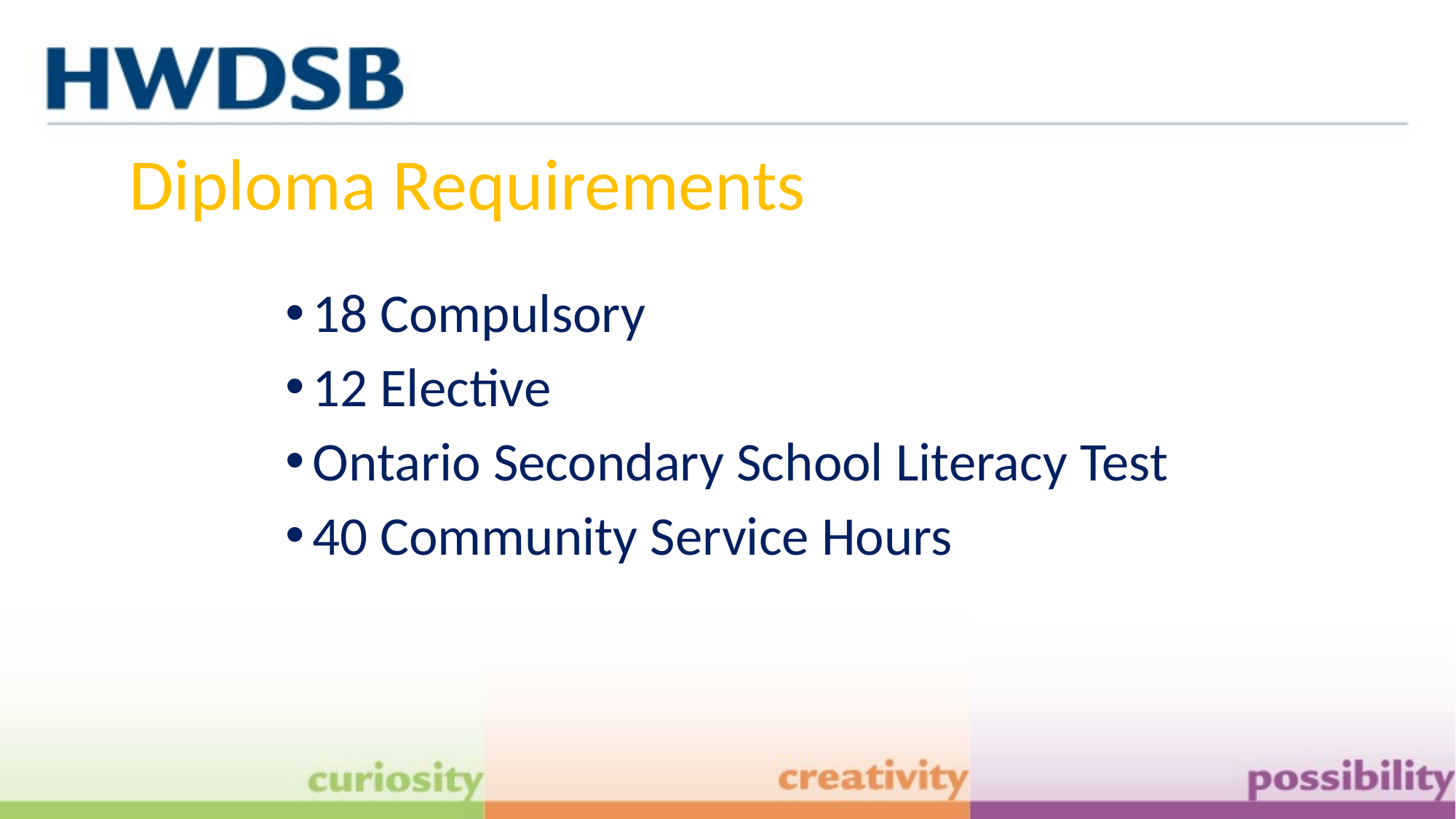

# Diploma Requirements
18 Compulsory
12 Elective
Ontario Secondary School Literacy Test
40 Community Service Hours